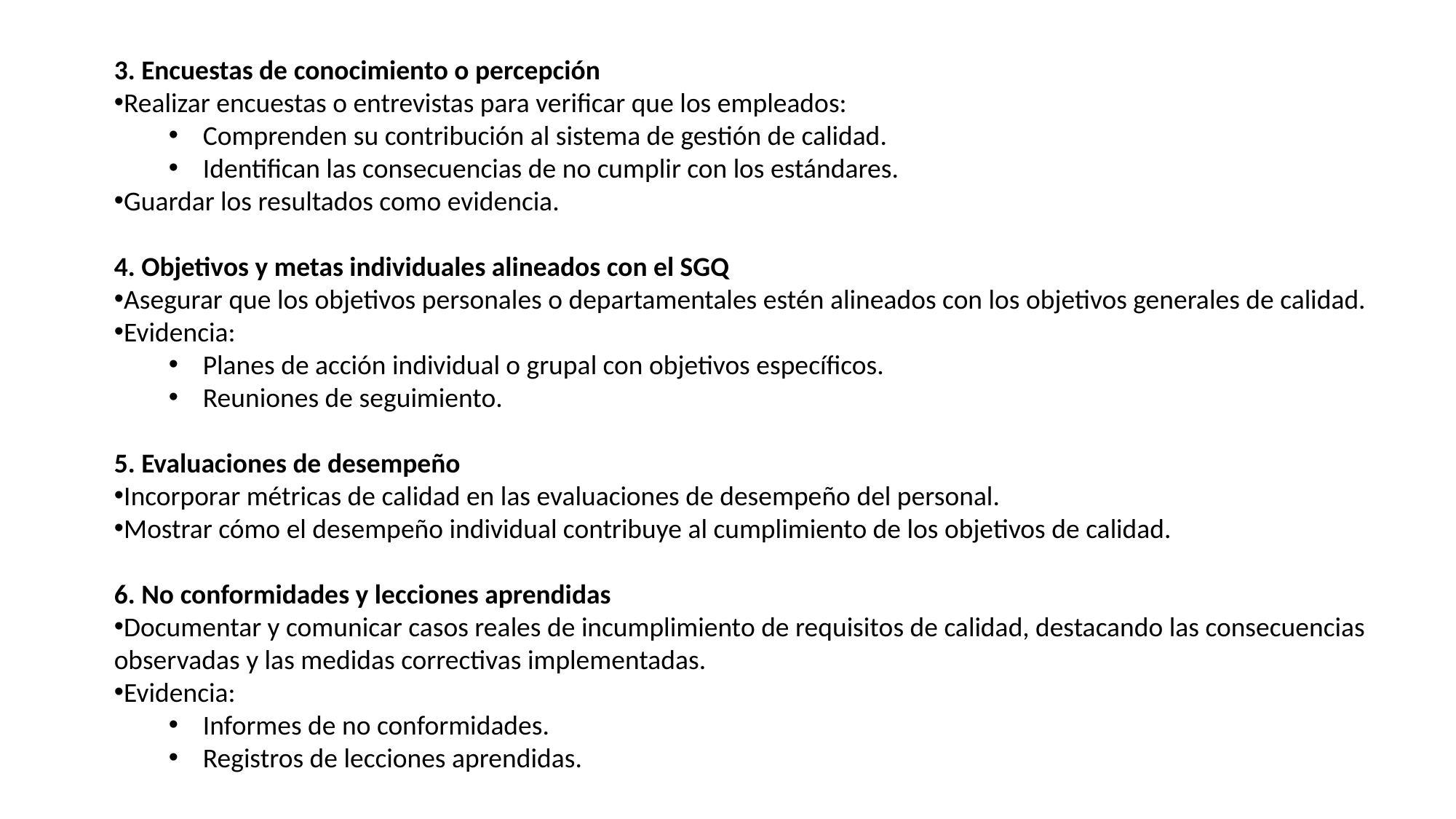

3. Encuestas de conocimiento o percepción
Realizar encuestas o entrevistas para verificar que los empleados:
Comprenden su contribución al sistema de gestión de calidad.
Identifican las consecuencias de no cumplir con los estándares.
Guardar los resultados como evidencia.

4. Objetivos y metas individuales alineados con el SGQ
Asegurar que los objetivos personales o departamentales estén alineados con los objetivos generales de calidad.
Evidencia:
Planes de acción individual o grupal con objetivos específicos.
Reuniones de seguimiento.

5. Evaluaciones de desempeño
Incorporar métricas de calidad en las evaluaciones de desempeño del personal.
Mostrar cómo el desempeño individual contribuye al cumplimiento de los objetivos de calidad.

6. No conformidades y lecciones aprendidas
Documentar y comunicar casos reales de incumplimiento de requisitos de calidad, destacando las consecuencias observadas y las medidas correctivas implementadas.
Evidencia:
Informes de no conformidades.
Registros de lecciones aprendidas.